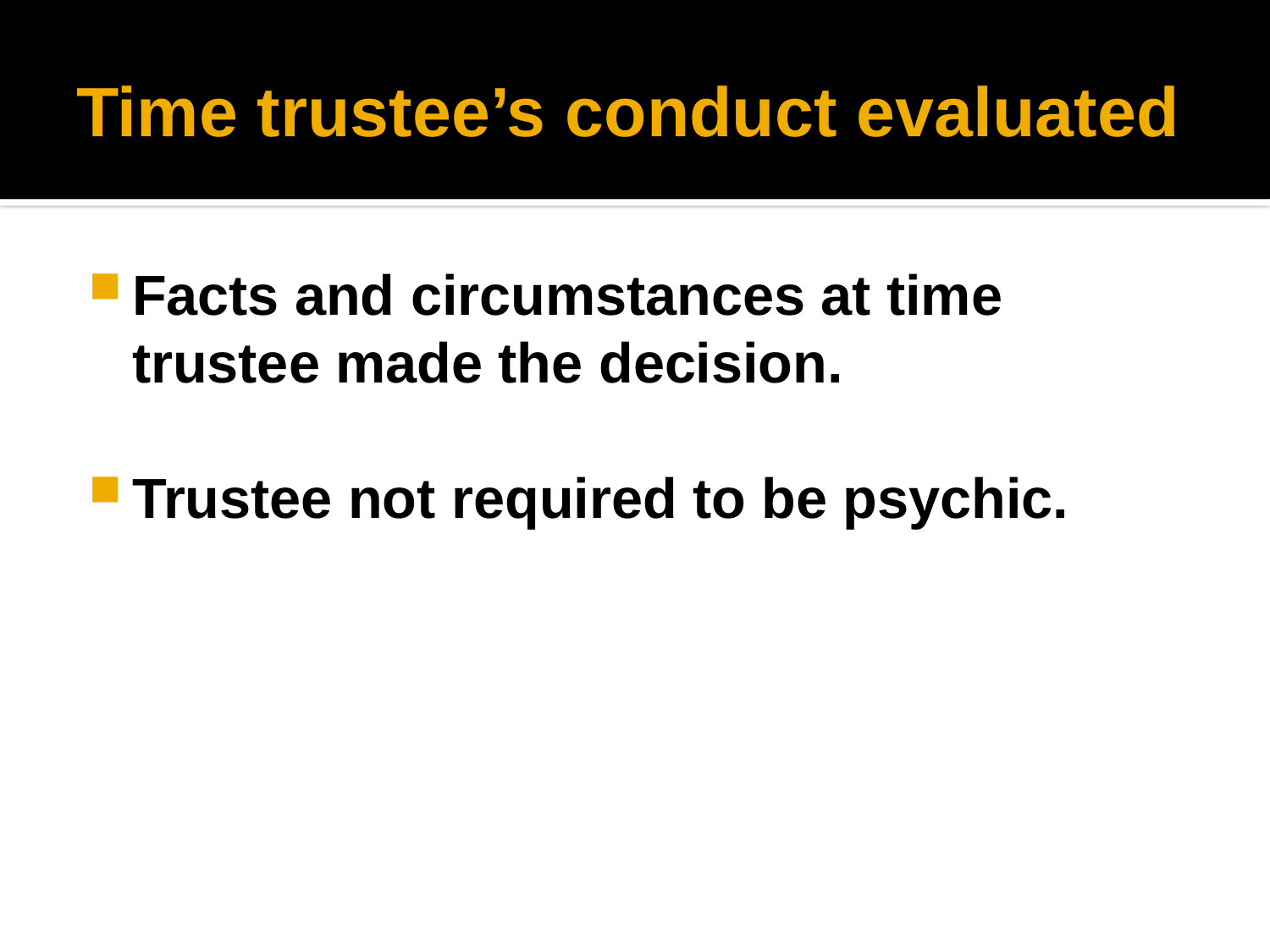

# Time trustee’s conduct evaluated
Facts and circumstances at time trustee made the decision.

Trustee not required to be psychic.